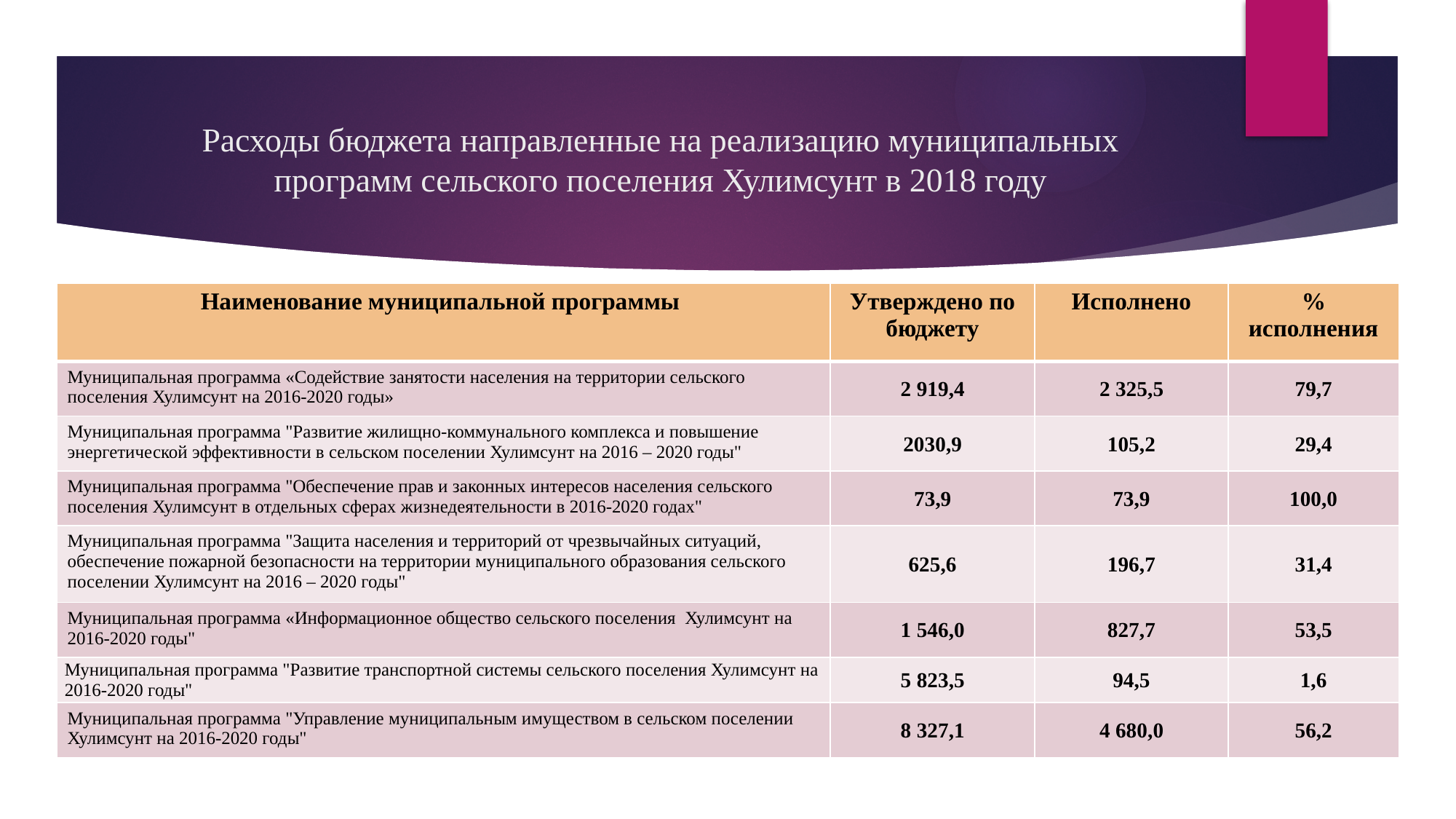

# Расходы бюджета направленные на реализацию муниципальных программ сельского поселения Хулимсунт в 2018 году
| Наименование муниципальной программы | Утверждено по бюджету | Исполнено | % исполнения |
| --- | --- | --- | --- |
| Муниципальная программа «Содействие занятости населения на территории сельского поселения Хулимсунт на 2016-2020 годы» | 2 919,4 | 2 325,5 | 79,7 |
| Муниципальная программа "Развитие жилищно-коммунального комплекса и повышение энергетической эффективности в сельском поселении Хулимсунт на 2016 – 2020 годы" | 2030,9 | 105,2 | 29,4 |
| Муниципальная программа "Обеспечение прав и законных интересов населения сельского поселения Хулимсунт в отдельных сферах жизнедеятельности в 2016-2020 годах" | 73,9 | 73,9 | 100,0 |
| Муниципальная программа "Защита населения и территорий от чрезвычайных ситуаций, обеспечение пожарной безопасности на территории муниципального образования сельского поселении Хулимсунт на 2016 – 2020 годы" | 625,6 | 196,7 | 31,4 |
| Муниципальная программа «Информационное общество сельского поселения Хулимсунт на 2016-2020 годы" | 1 546,0 | 827,7 | 53,5 |
| Муниципальная программа "Развитие транспортной системы сельского поселения Хулимсунт на 2016-2020 годы" | 5 823,5 | 94,5 | 1,6 |
| Муниципальная программа "Управление муниципальным имуществом в сельском поселении Хулимсунт на 2016-2020 годы" | 8 327,1 | 4 680,0 | 56,2 |